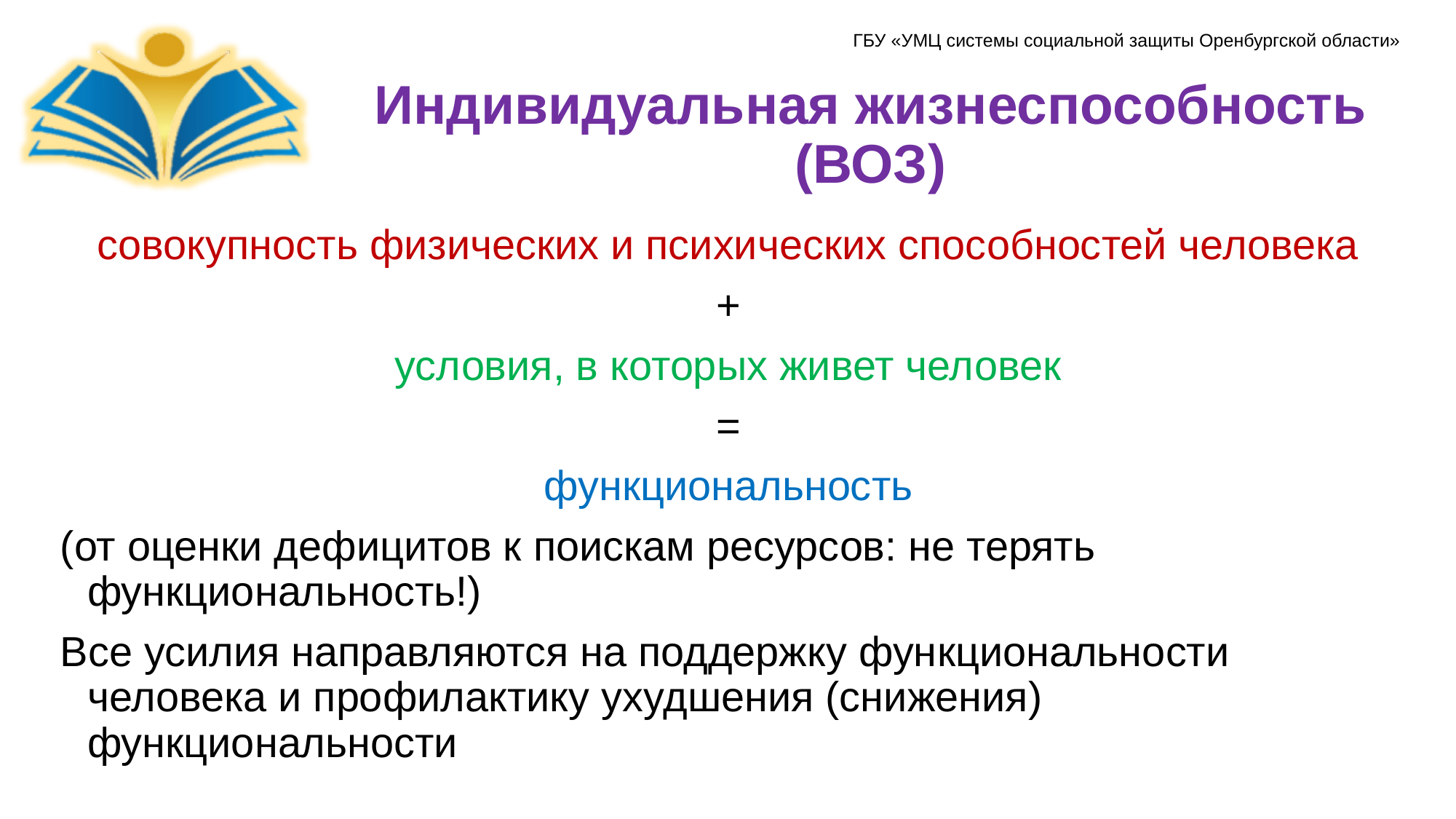

# Индивидуальная жизнеспособность (ВОЗ)
совокупность физических и психических способностей человека
+
условия, в которых живет человек
=
функциональность
(от оценки дефицитов к поискам ресурсов: не терять функциональность!)
Все усилия направляются на поддержку функциональности человека и профилактику ухудшения (снижения) функциональности